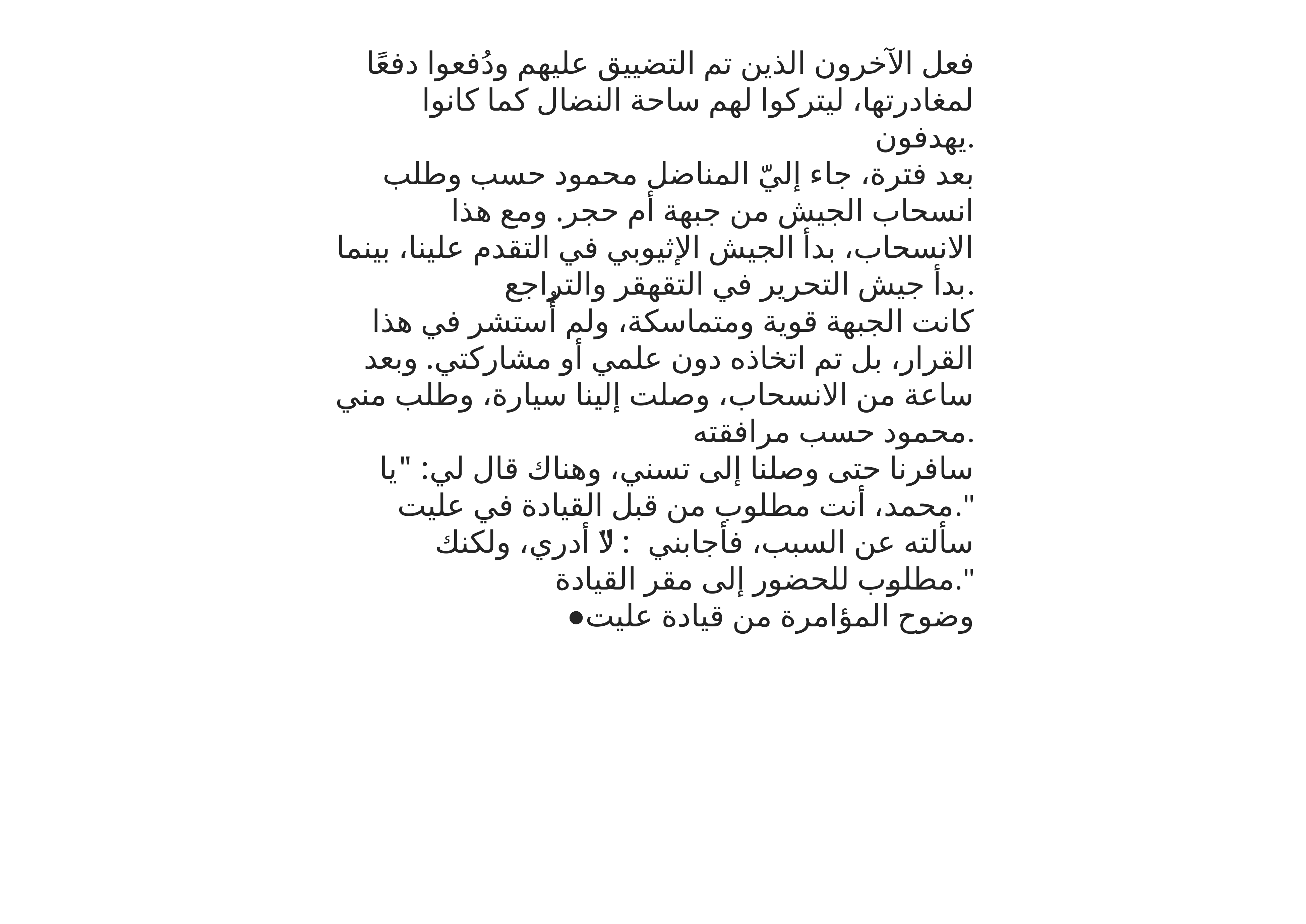

فعل الآخرون الذين تم التضييق عليهم ودُفعوا دفعًا لمغادرتها، ليتركوا لهم ساحة النضال كما كانوا يهدفون.
بعد فترة، جاء إليّ المناضل محمود حسب وطلب انسحاب الجيش من جبهة أم حجر. ومع هذا الانسحاب، بدأ الجيش الإثيوبي في التقدم علينا، بينما بدأ جيش التحرير في التقهقر والتراجع.
كانت الجبهة قوية ومتماسكة، ولم أُستشر في هذا القرار، بل تم اتخاذه دون علمي أو مشاركتي. وبعد ساعة من الانسحاب، وصلت إلينا سيارة، وطلب مني محمود حسب مرافقته.
سافرنا حتى وصلنا إلى تسني، وهناك قال لي: "يا محمد، أنت مطلوب من قبل القيادة في عليت."
سألته عن السبب، فأجابني: "لا أدري، ولكنك مطلوب للحضور إلى مقر القيادة."
●وضوح المؤامرة من قيادة عليت